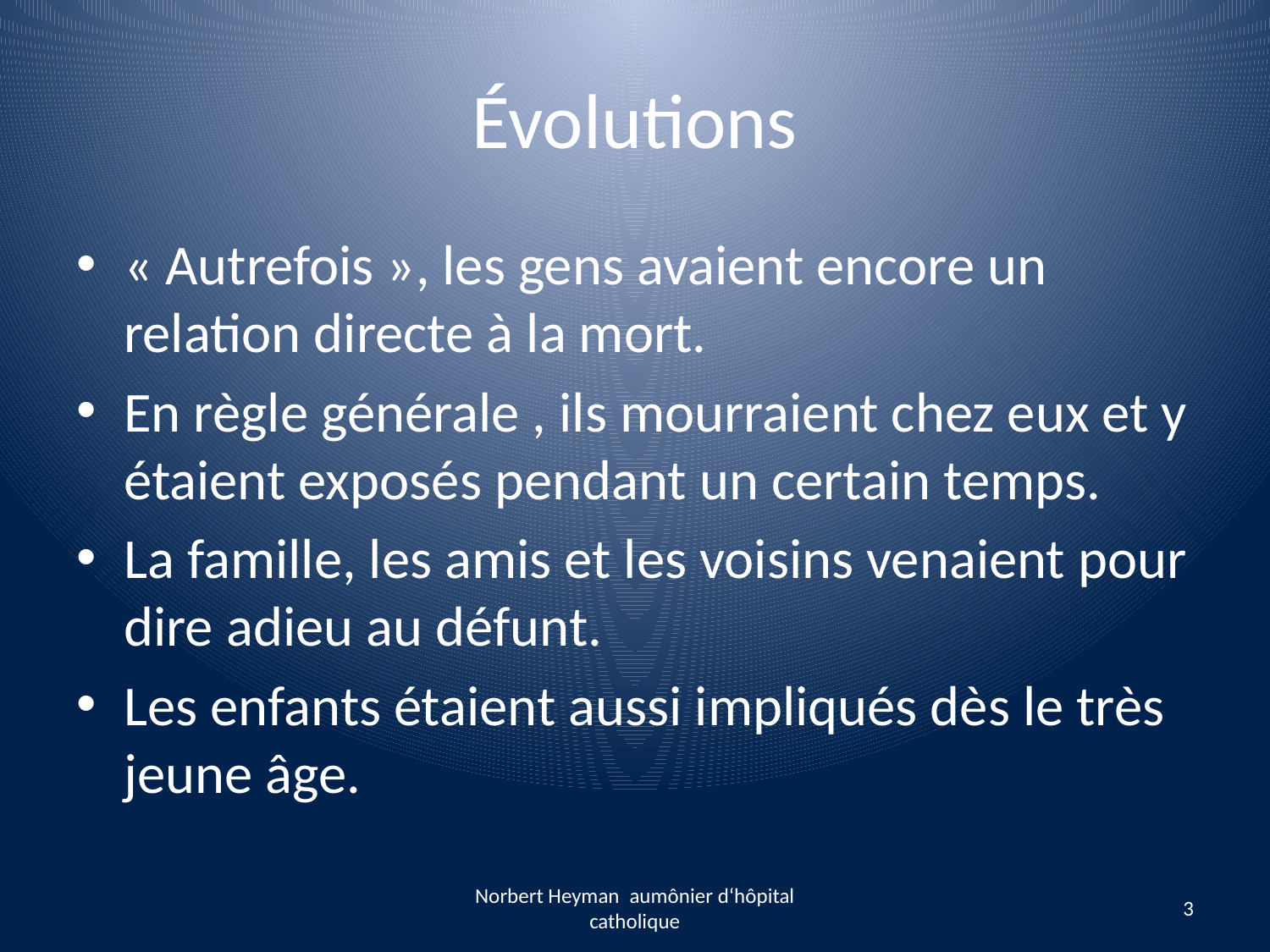

# Évolutions
« Autrefois », les gens avaient encore un relation directe à la mort.
En règle générale , ils mourraient chez eux et y étaient exposés pendant un certain temps.
La famille, les amis et les voisins venaient pour dire adieu au défunt.
Les enfants étaient aussi impliqués dès le très jeune âge.

Norbert Heyman  aumônier d‘hôpital catholique
3